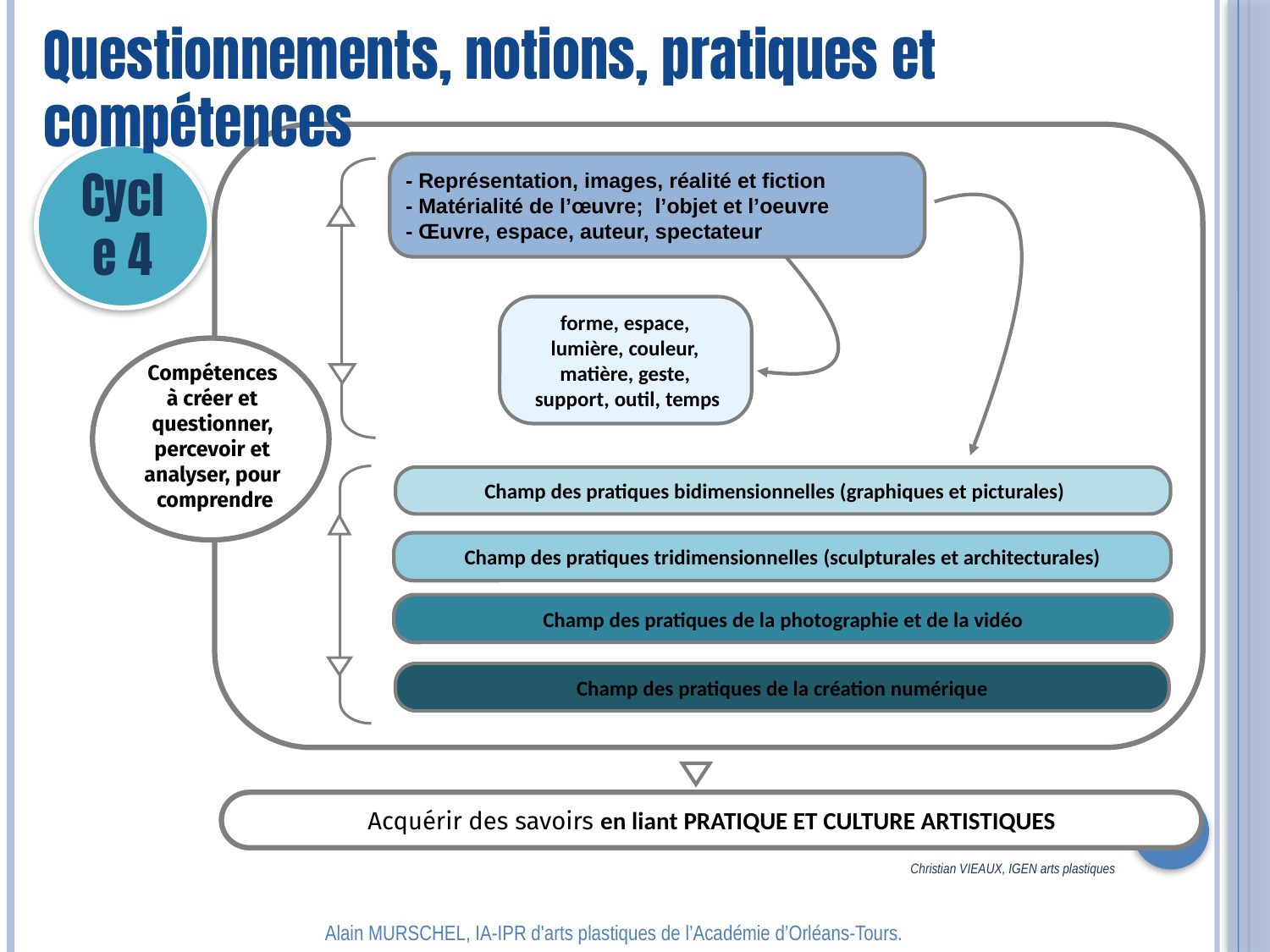

Questionnements, notions, pratiques et compétences

- Représentation, images, réalité et fiction
- Matérialité de l’œuvre;  l’objet et l’oeuvre
- Œuvre, espace, auteur, spectateur

forme, espace,
lumière, couleur,
matière, geste,
support, outil, temps

Compétences
à créer et
questionner,
percevoir et
analyser, pour
comprendre

Champ des pratiques bidimensionnelles (graphiques et picturales)

Champ des pratiques tridimensionnelles (sculpturales et architecturales)

Champ des pratiques de la photographie et de la vidéo

Champ des pratiques de la création numérique
Acquérir des savoirs en liant pratique et culture artistiques

Cycle 4
Christian VIEAUX, IGEN arts plastiques
Alain MURSCHEL, IA-IPR d'arts plastiques de l’Académie d’Orléans-Tours.